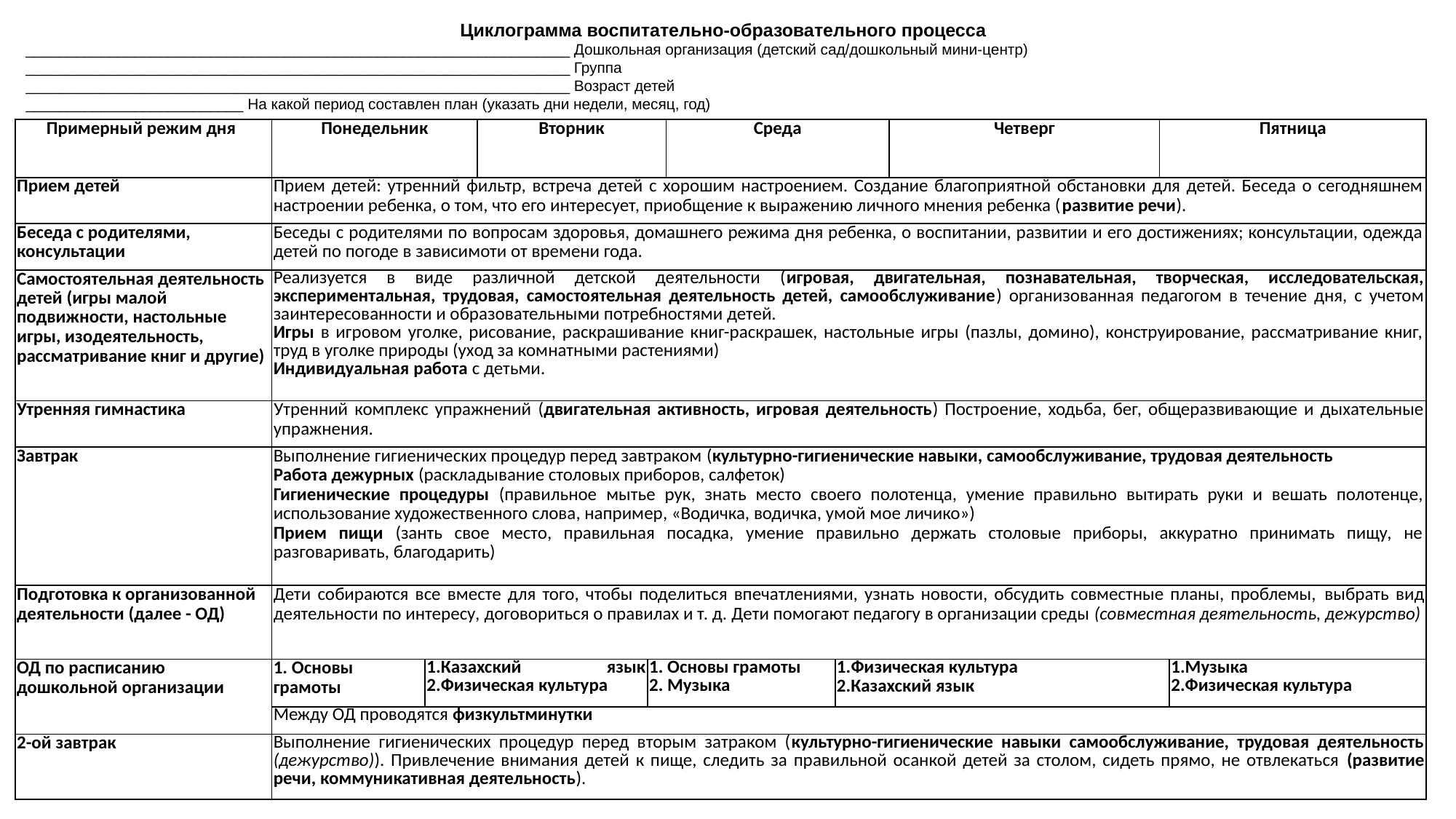

Циклограмма воспитательно-образовательного процесса
Дошкольная организация (детский сад/дошкольный мини-центр) _________________________________________________________________
Группа _________________________________________________________________
Возраст детей _________________________________________________________________
На какой период составлен план (указать дни недели, месяц, год) __________________________
| Примерный режим дня | Понедельник |  | Вторник |  | Среда |  | Четверг | Пятница |  |
| --- | --- | --- | --- | --- | --- | --- | --- | --- | --- |
| Прием детей | Прием детей: утренний фильтр, встреча детей с хорошим настроением. Создание благоприятной обстановки для детей. Беседа о сегодняшнем настроении ребенка, о том, что его интересует, приобщение к выражению личного мнения ребенка (развитие речи). |  |  |  |  |  |  |  |  |
| Беседа с родителями, консультации | Беседы с родителями по вопросам здоровья, домашнего режима дня ребенка, о воспитании, развитии и его достижениях; консультации, одежда детей по погоде в зависимоти от времени года. |  |  |  |  |  |  |  |  |
| Самостоятельная деятельность детей (игры малой подвижности, настольные игры, изодеятельность, рассматривание книг и другие) | Реализуется в виде различной детской деятельности (игровая, двигательная, познавательная, творческая, исследовательская, экспериментальная, трудовая, самостоятельная деятельность детей, самообслуживание) организованная педагогом в течение дня, с учетом заинтересованности и образовательными потребностями детей. Игры в игровом уголке, рисование, раскрашивание книг-раскрашек, настольные игры (пазлы, домино), конструирование, рассматривание книг, труд в уголке природы (уход за комнатными растениями) Индивидуальная работа с детьми. |  |  |  |  |  |  |  |  |
| Утренняя гимнастика | Утренний комплекс упражнений (двигательная активность, игровая деятельность) Построение, ходьба, бег, общеразвивающие и дыхательные упражнения. |  |  |  |  |  |  |  |  |
| Завтрак | Выполнение гигиенических процедур перед завтраком (культурно-гигиенические навыки, самообслуживание, трудовая деятельность Работа дежурных (раскладывание столовых приборов, салфеток) Гигиенические процедуры (правильное мытье рук, знать место своего полотенца, умение правильно вытирать руки и вешать полотенце, использование художественного слова, например, «Водичка, водичка, умой мое личико») Прием пищи (занть свое место, правильная посадка, умение правильно держать столовые приборы, аккуратно принимать пищу, не разговаривать, благодарить) |  |  |  |  |  |  |  |  |
| Подготовка к организованной деятельности (далее - ОД) | Дети собираются все вместе для того, чтобы поделиться впечатлениями, узнать новости, обсудить совместные планы, проблемы, выбрать вид деятельности по интересу, договориться о правилах и т. д. Дети помогают педагогу в организации среды (совместная деятельность, дежурство) |  |  |  |  |  |  |  |  |
| ОД по расписанию дошкольной организации | 1. Основы грамоты | 1.Казахский язык 2.Физическая культура |  | 1. Основы грамоты 2. Музыка |  | 1.Физическая культура 2.Казахский язык |  |  | 1.Музыка 2.Физическая культура |
|  | Между ОД проводятся физкультминутки |  |  |  |  |  |  |  |  |
| 2-ой завтрак | Выполнение гигиенических процедур перед вторым затраком (культурно-гигиенические навыки самообслуживание, трудовая деятельность (дежурство)). Привлечение внимания детей к пище, следить за правильной осанкой детей за столом, сидеть прямо, не отвлекаться (развитие речи, коммуникативная деятельность). |  |  |  |  |  |  |  |  |